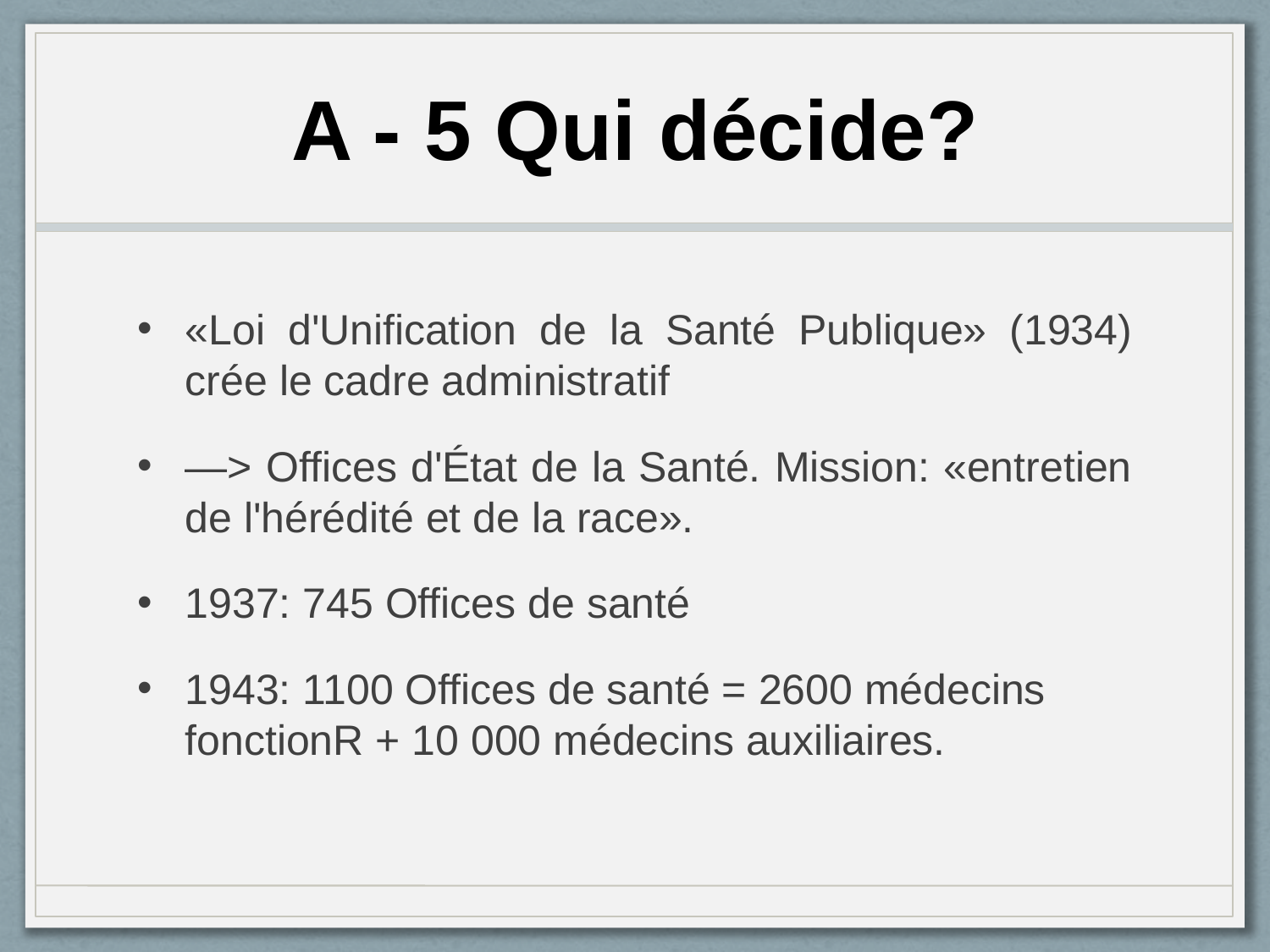

# A - 5 Qui décide?
«Loi d'Unification de la Santé Publique» (1934) crée le cadre administratif
—> Offices d'État de la Santé. Mission: «entretien de l'hérédité et de la race».
1937: 745 Offices de santé
1943: 1100 Offices de santé = 2600 médecins fonctionR + 10 000 médecins auxiliaires.